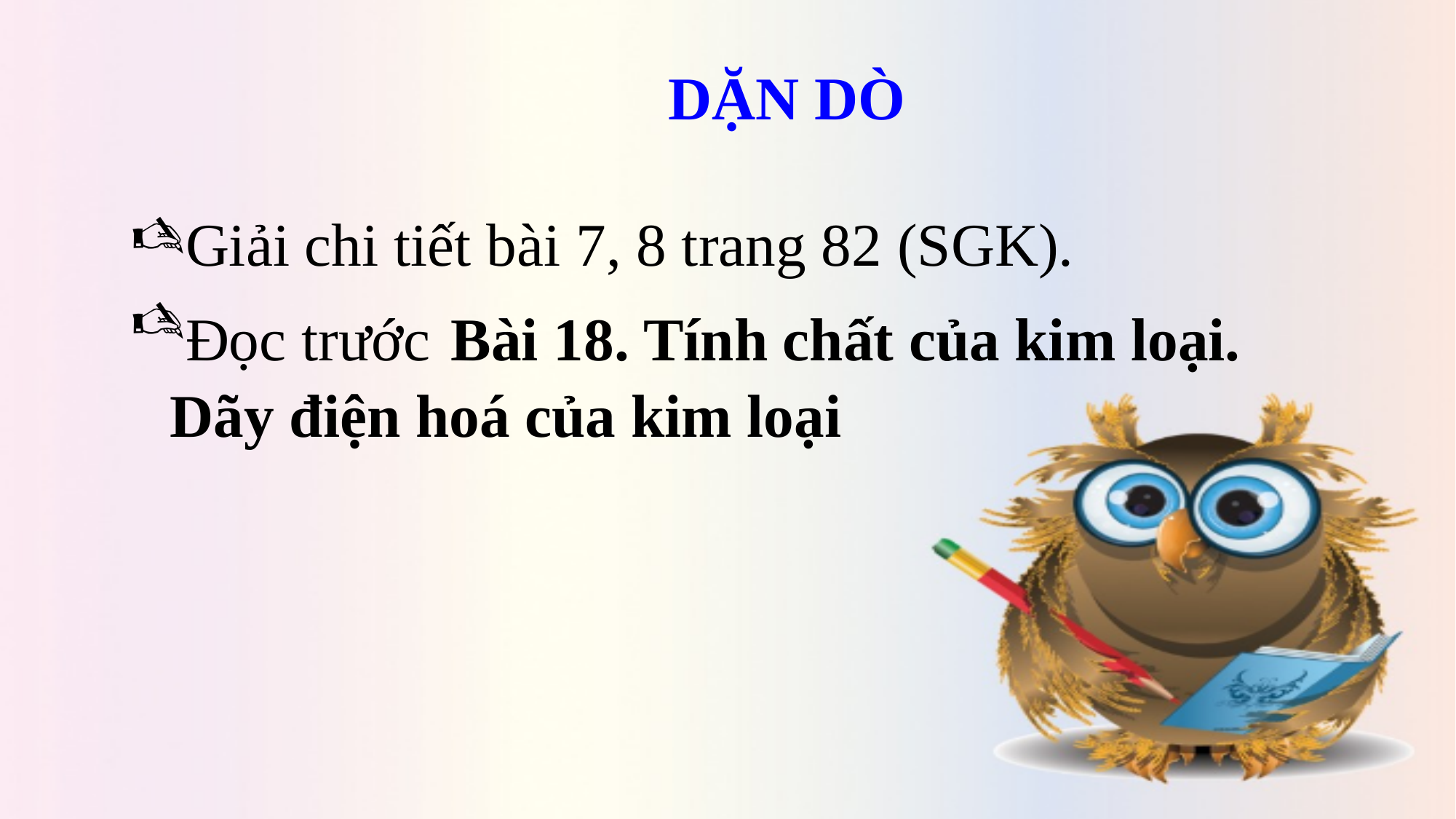

# DẶN DÒ
Giải chi tiết bài 7, 8 trang 82 (SGK).
Đọc trước Bài 18. Tính chất của kim loại. Dãy điện hoá của kim loại